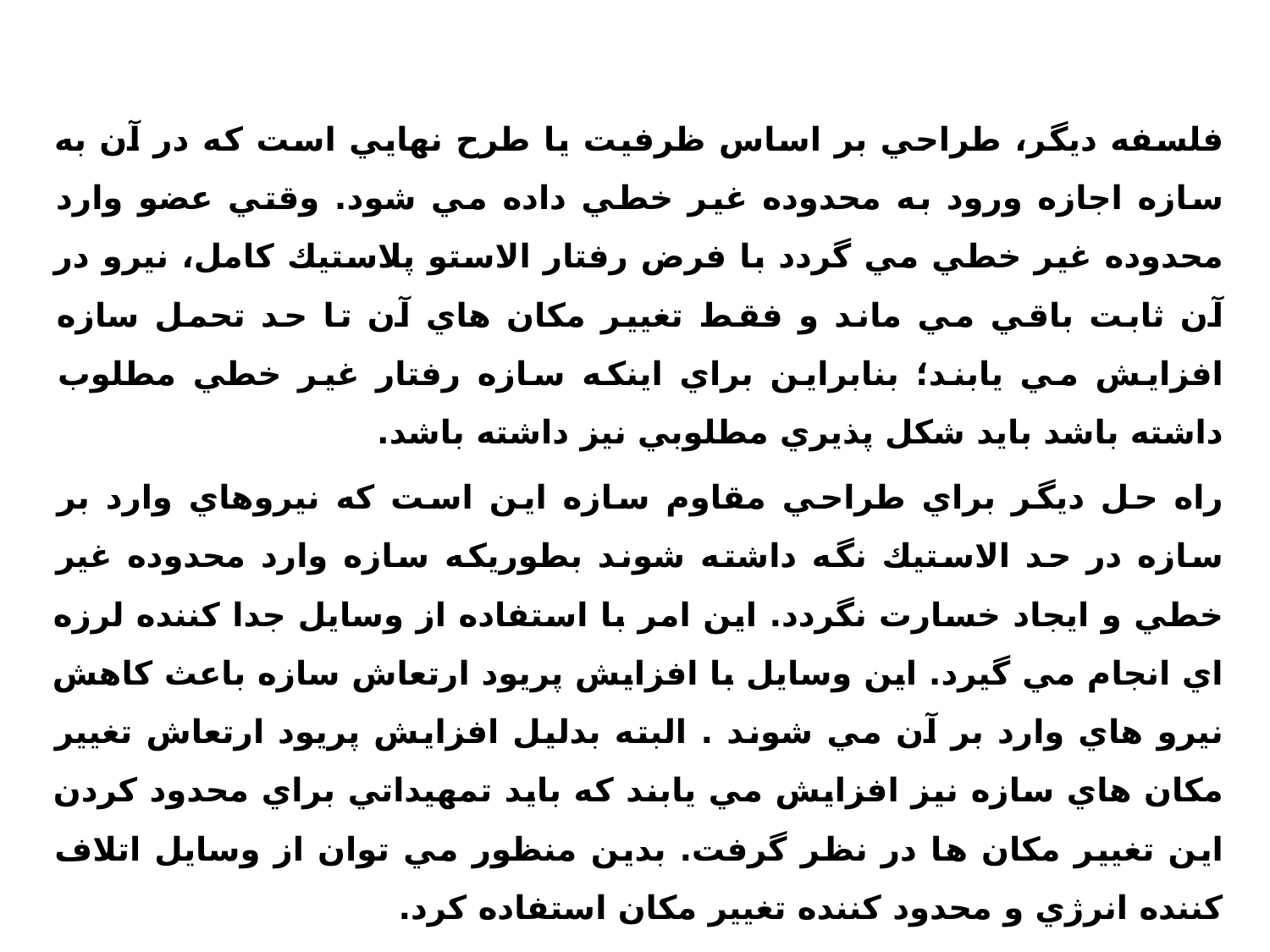

فلسفه ديگر، طراحي بر اساس ظرفيت يا طرح نهايي است كه در آن به سازه اجازه ورود به محدوده غير خطي داده مي شود. وقتي عضو وارد محدوده غير خطي مي گردد با فرض رفتار الاستو پلاستيك كامل، نيرو در آن ثابت باقي مي ماند و فقط تغيير مكان هاي آن تا حد تحمل سازه افزايش مي يابند؛ بنابراين براي اينكه سازه رفتار غير خطي مطلوب داشته باشد بايد شكل پذيري مطلوبي نيز داشته باشد.
راه حل ديگر براي طراحي مقاوم سازه اين است كه نيروهاي وارد بر سازه در حد الاستيك نگه داشته شوند بطوريكه سازه وارد محدوده غير خطي و ايجاد خسارت نگردد. اين امر با استفاده از وسايل جدا كننده لرزه اي انجام مي گيرد. اين وسايل با افزايش پريود ارتعاش سازه باعث كاهش نيرو هاي وارد بر آن مي شوند . البته بدليل افزايش پريود ارتعاش تغيير مكان هاي سازه نيز افزايش مي يابند كه بايد تمهيداتي براي محدود كردن اين تغيير مكان ها در نظر گرفت. بدين منظور مي توان از وسايل اتلاف كننده انرژي و محدود كننده تغيير مكان استفاده كرد.